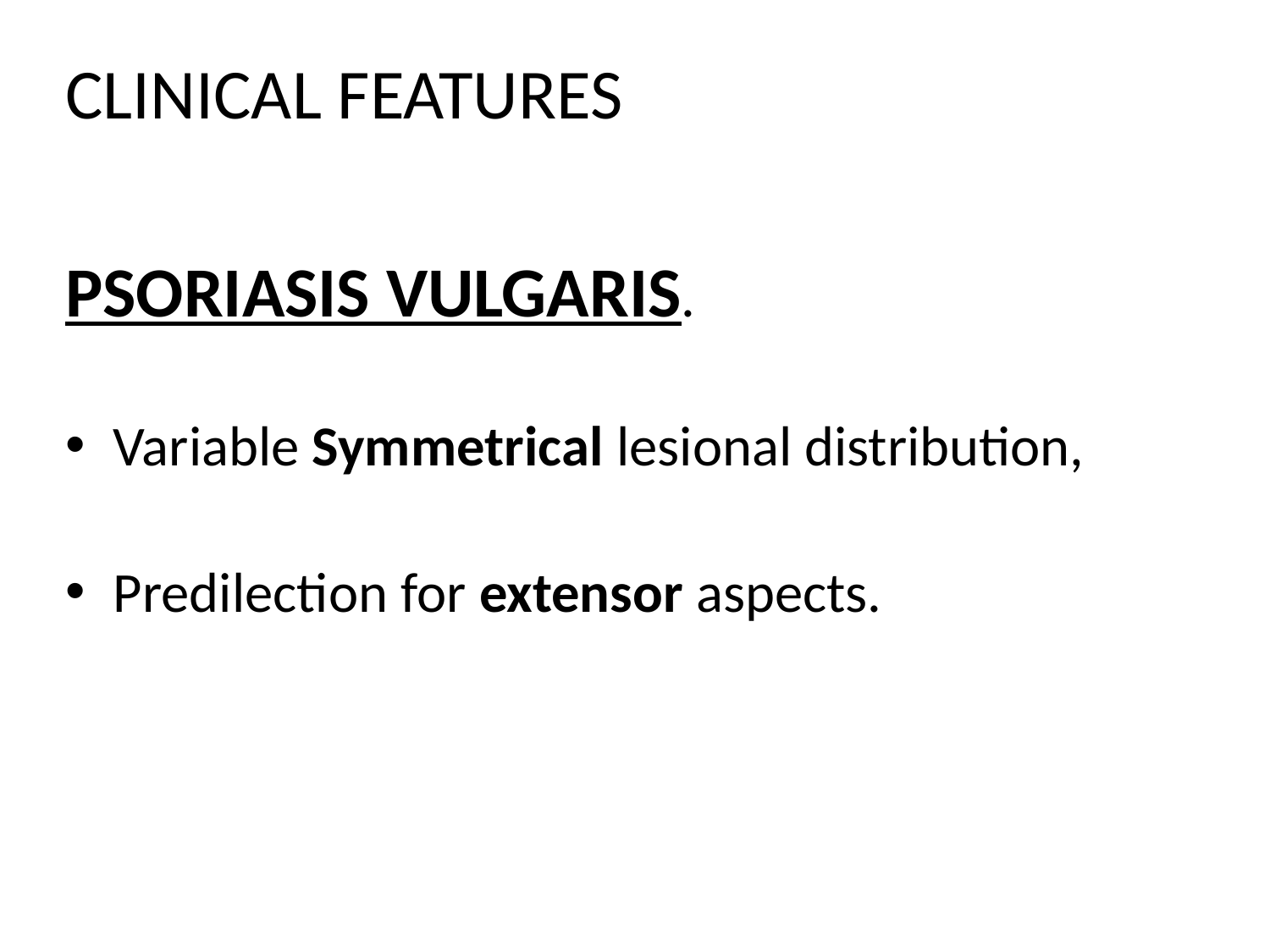

CLINICAL FEATURES

PSORIASIS VULGARIS.
Variable Symmetrical lesional distribution,
Predilection for extensor aspects.